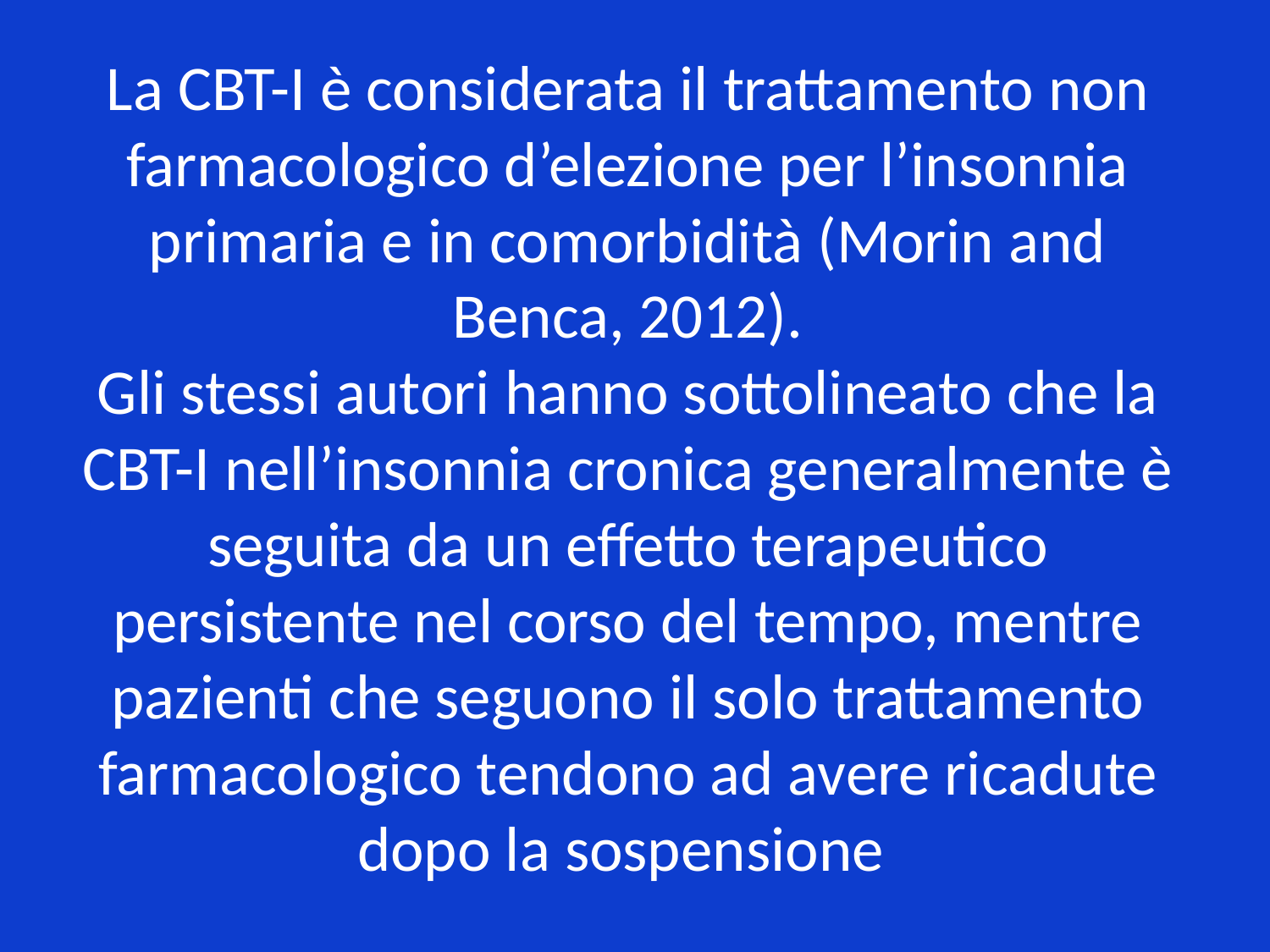

# La CBT-I è considerata il trattamento non farmacologico d’elezione per l’insonnia primaria e in comorbidità (Morin and Benca, 2012). Gli stessi autori hanno sottolineato che la CBT-I nell’insonnia cronica generalmente è seguita da un effetto terapeutico persistente nel corso del tempo, mentre pazienti che seguono il solo trattamento farmacologico tendono ad avere ricadute dopo la sospensione